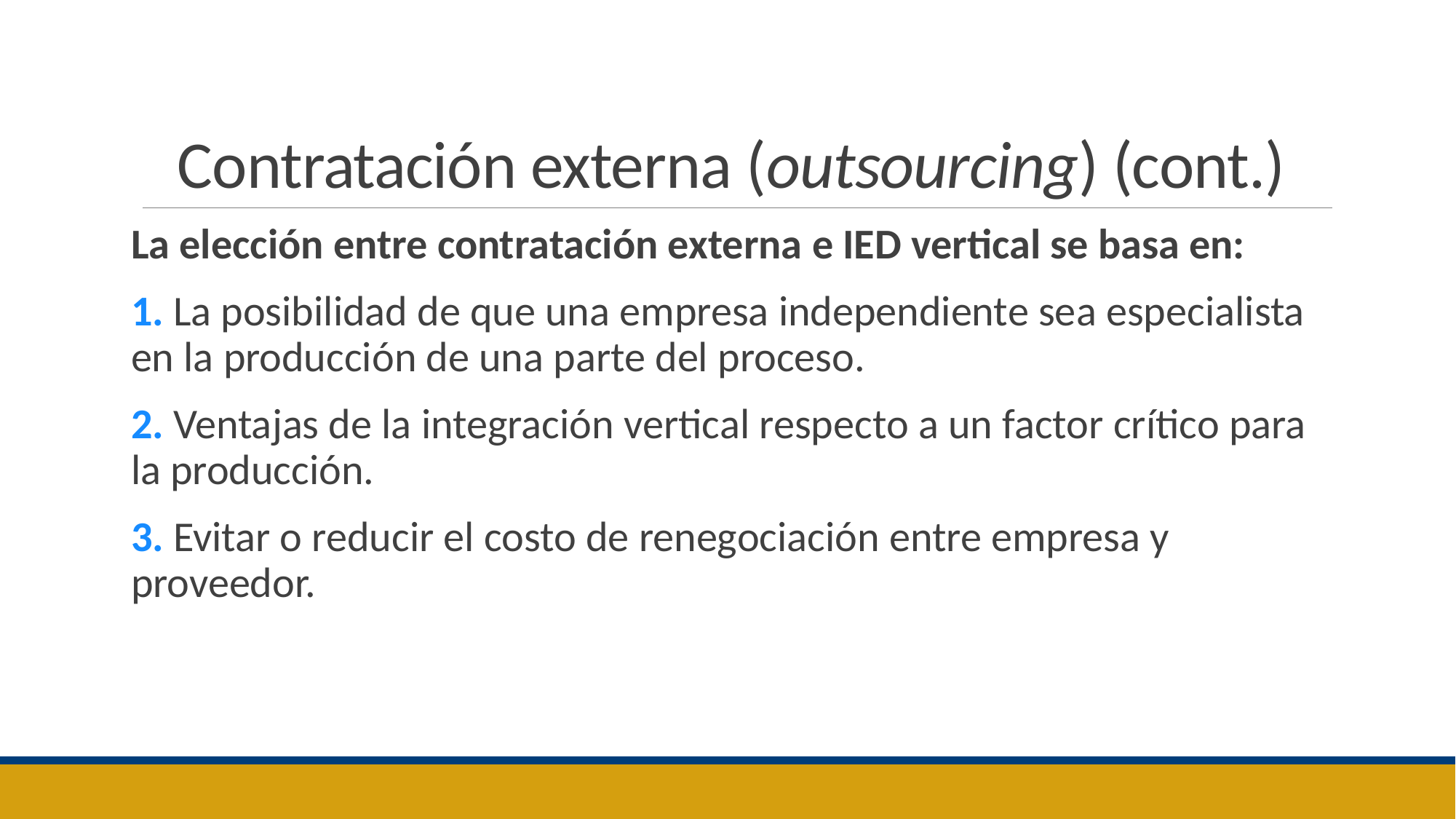

# Contratación externa (outsourcing) (cont.)
La elección entre contratación externa e IED vertical se basa en:
1. La posibilidad de que una empresa independiente sea especialista en la producción de una parte del proceso.
2. Ventajas de la integración vertical respecto a un factor crítico para la producción.
3. Evitar o reducir el costo de renegociación entre empresa y proveedor.